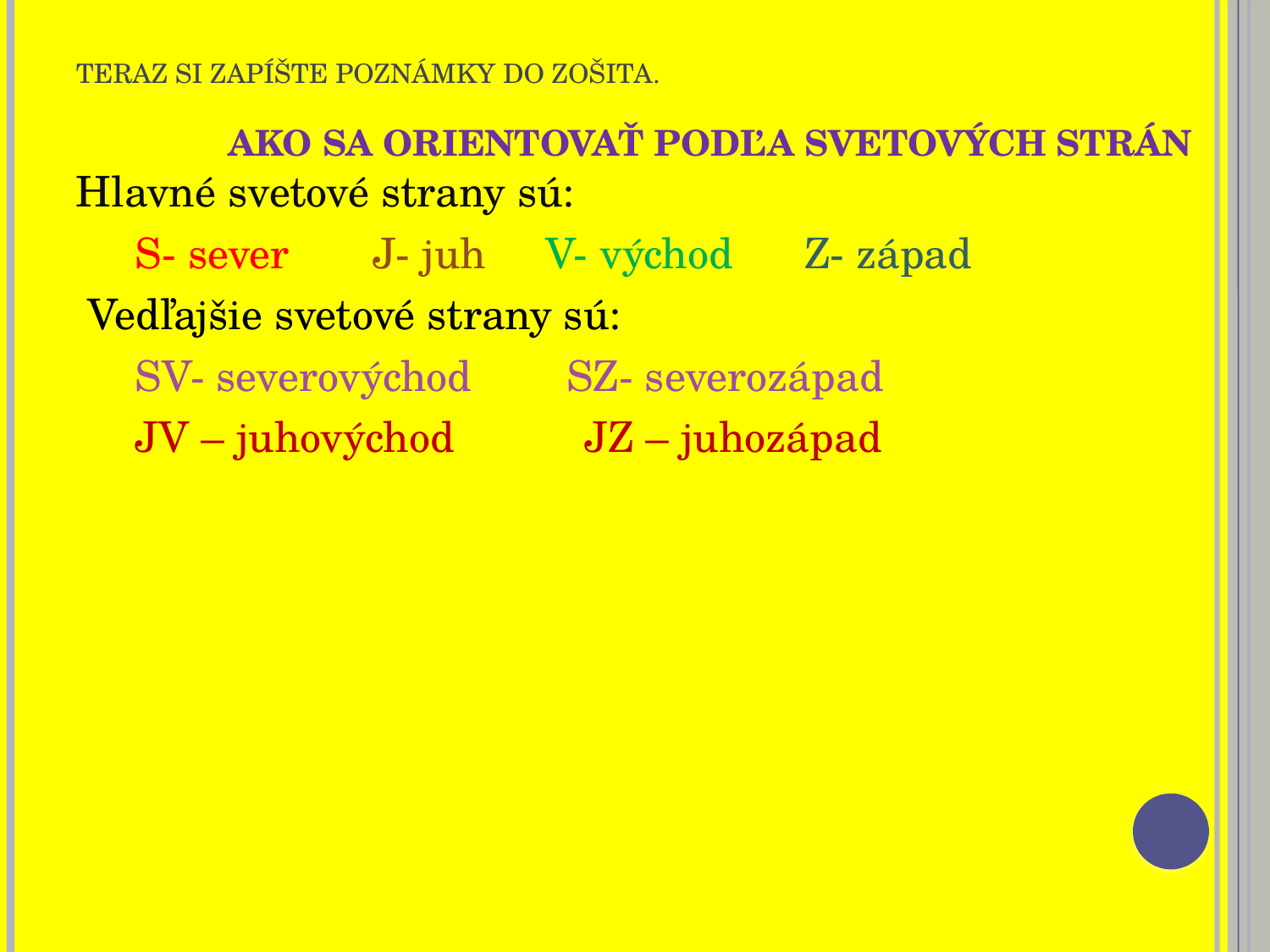

Teraz si zapíšTE poznámky do zošita.
               Ako sa orientovať podľa svetových strán
Hlavné svetové strany sú:
     S- sever       J- juh     V- východ      Z- západ
 Vedľajšie svetové strany sú:
     SV- severovýchod        SZ- severozápad
     JV – juhovýchod           JZ – juhozápad